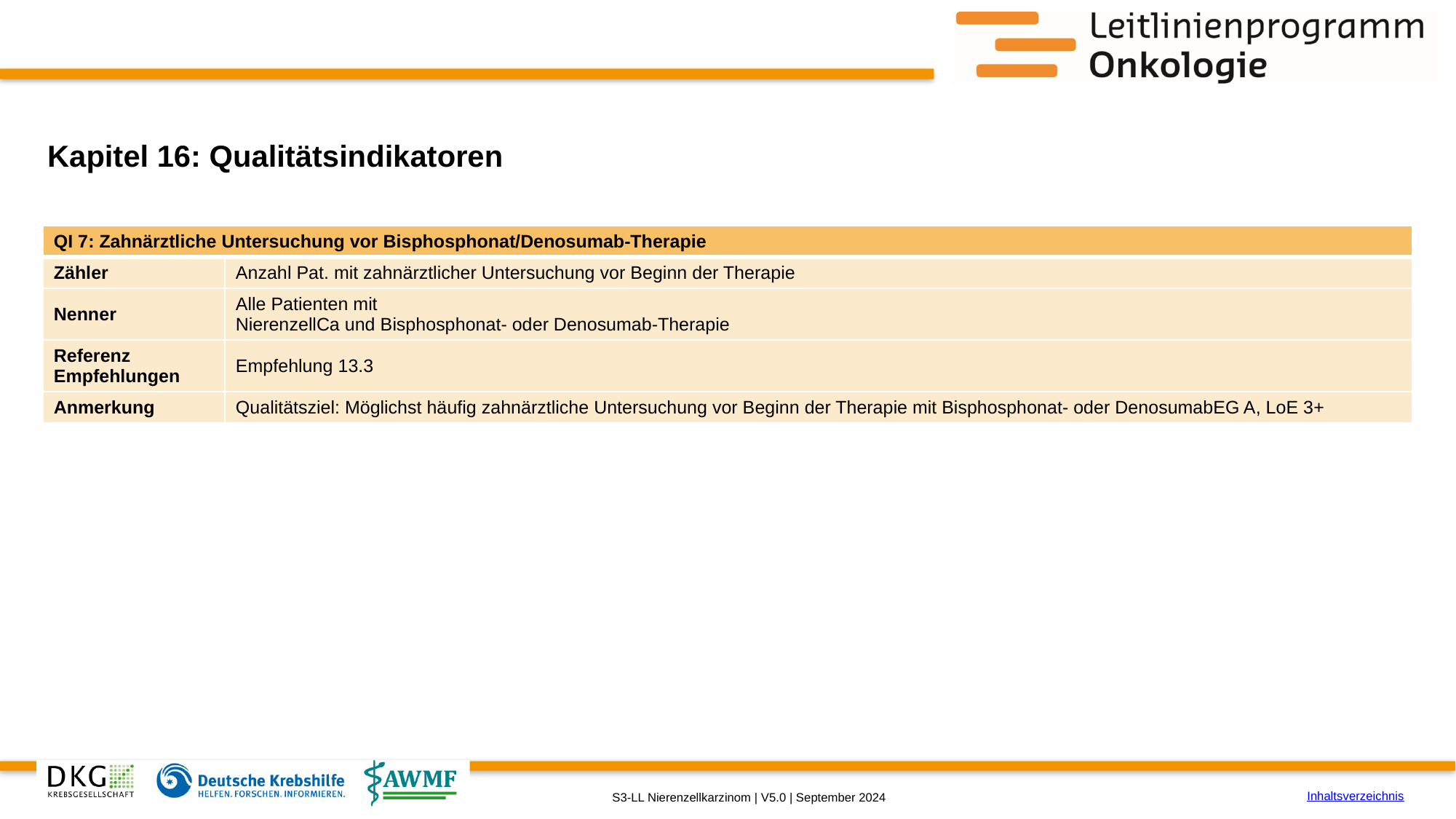

# Kapitel 16: Qualitätsindikatoren
| QI 7: Zahnärztliche Untersuchung vor Bisphosphonat/Denosumab-Therapie |  |
| --- | --- |
| Zähler | Anzahl Pat. mit zahnärztlicher Untersuchung vor Beginn der Therapie |
| Nenner | Alle Patienten mit NierenzellCa und Bisphosphonat- oder Denosumab-Therapie |
| Referenz Empfehlungen | Empfehlung 13.3 |
| Anmerkung | Qualitätsziel: Möglichst häufig zahnärztliche Untersuchung vor Beginn der Therapie mit Bisphosphonat- oder DenosumabEG A, LoE 3+ |
Inhaltsverzeichnis
S3-LL Nierenzellkarzinom | V5.0 | September 2024